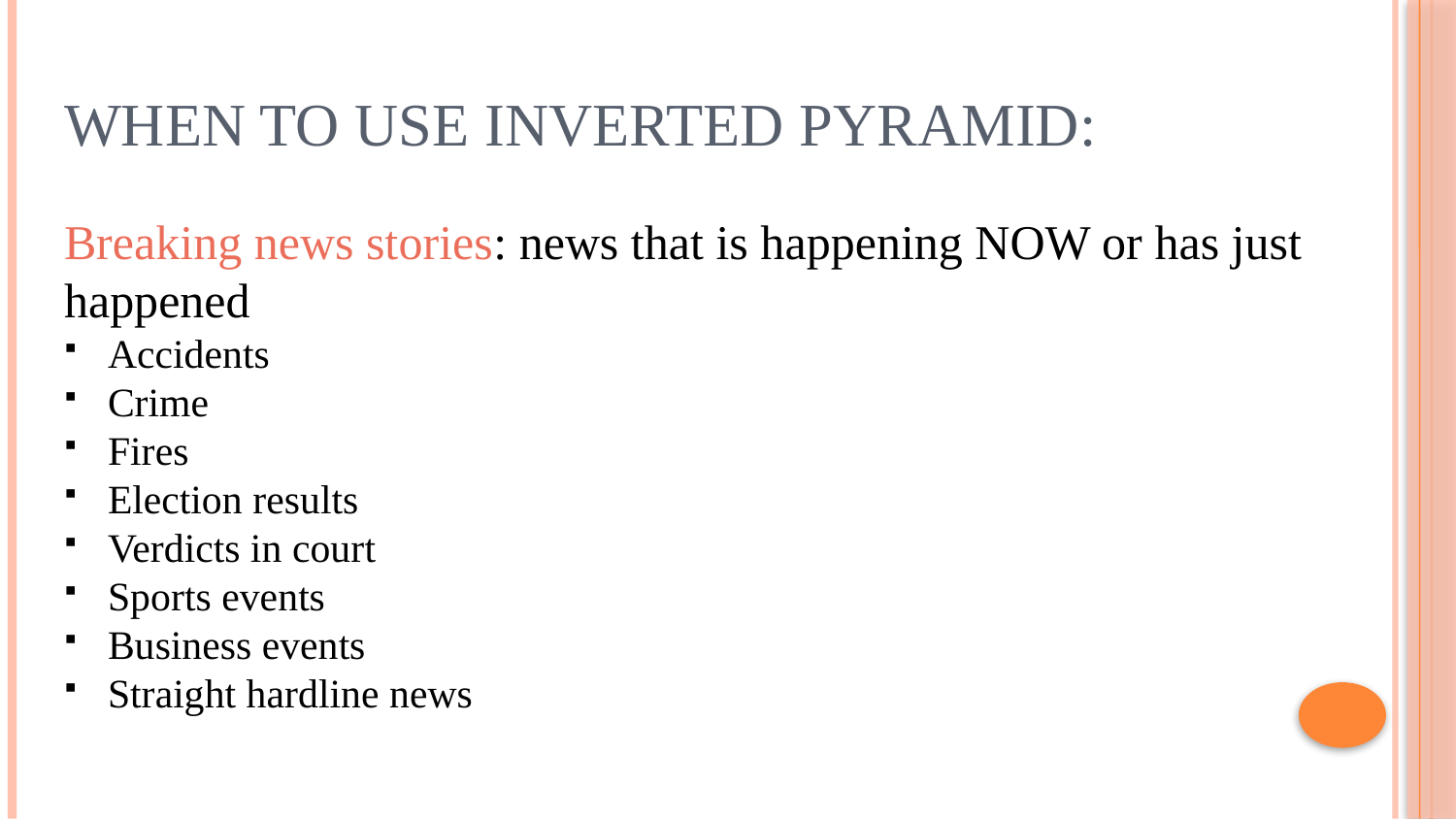

# WHEN TO USE INVERTED PYRAMID:
Breaking news stories: news that is happening NOW or has just happened
Accidents
Crime
Fires
Election results
Verdicts in court
Sports events
Business events
Straight hardline news